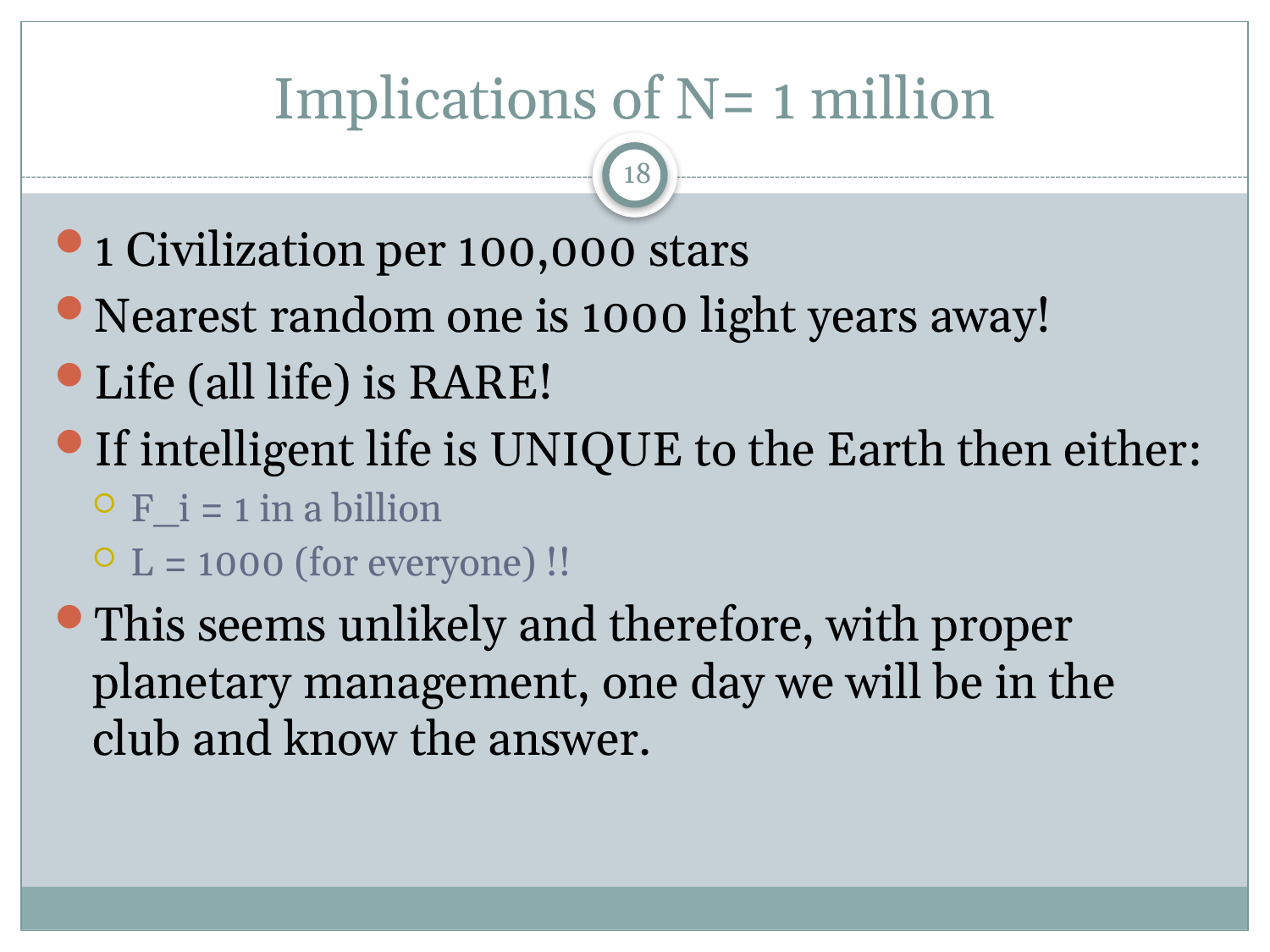

# Implications of N= 1 million
18
1 Civilization per 100,000 stars
Nearest random one is 1000 light years away!
Life (all life) is RARE!
If intelligent life is UNIQUE to the Earth then either:
F_i = 1 in a billion
L = 1000 (for everyone) !!
This seems unlikely and therefore, with proper planetary management, one day we will be in the club and know the answer.